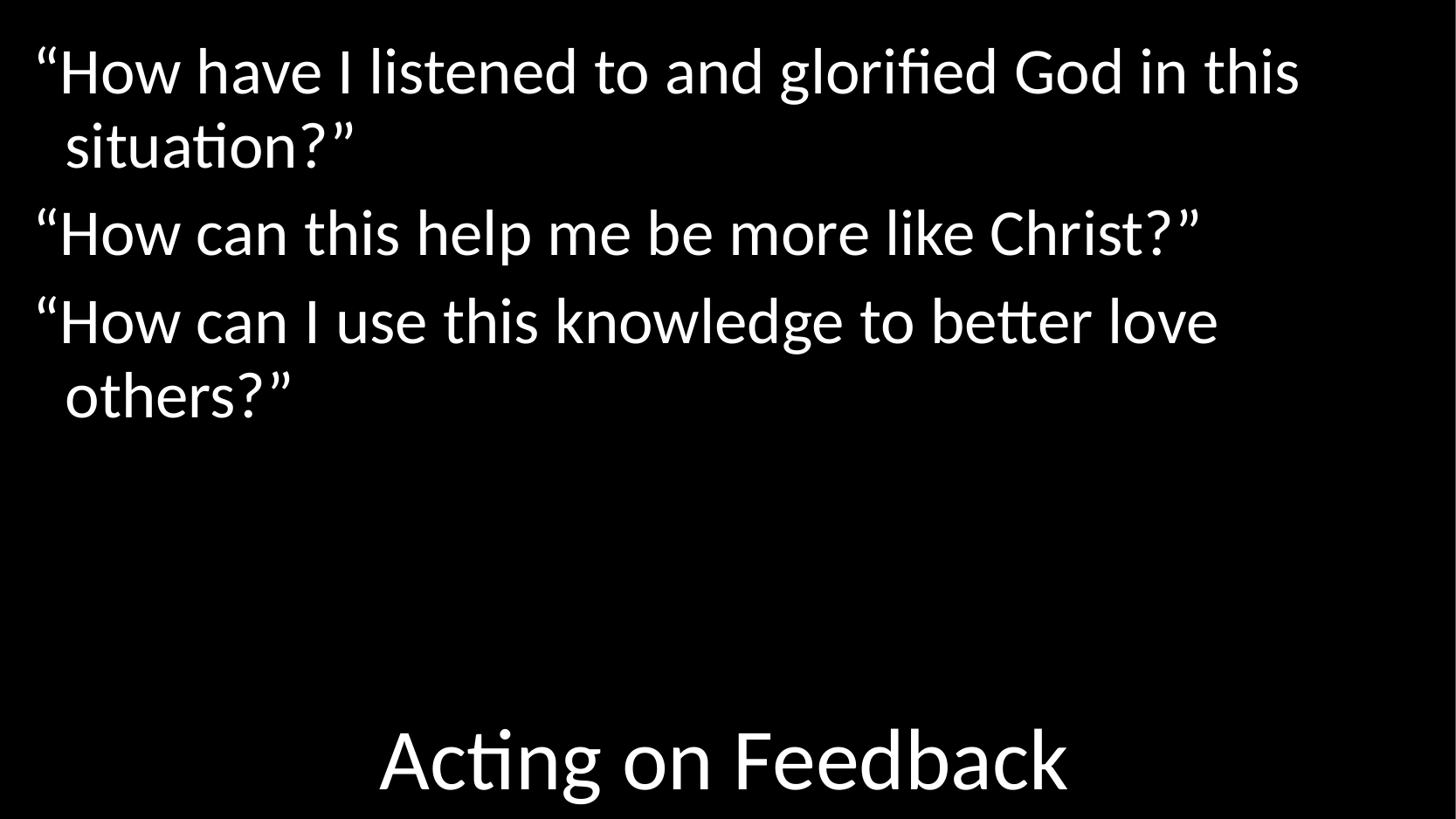

“How have I listened to and glorified God in this situation?”
“How can this help me be more like Christ?”
“How can I use this knowledge to better love others?”
# Acting on Feedback